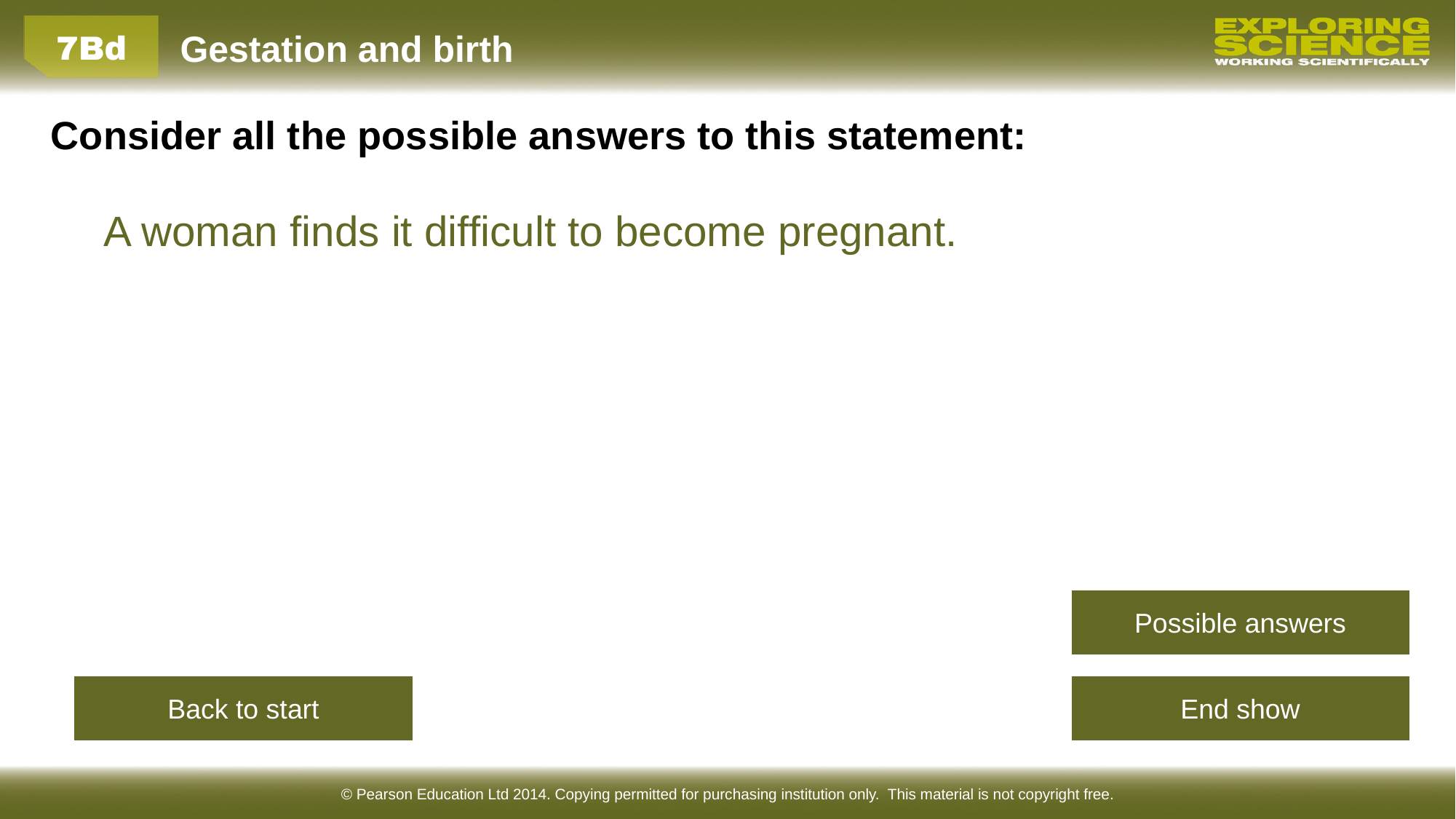

Consider all the possible answers to this statement:
A woman finds it difficult to become pregnant.
Possible answers
Back to start
End show
© Pearson Education Ltd 2014. Copying permitted for purchasing institution only.  This material is not copyright free.